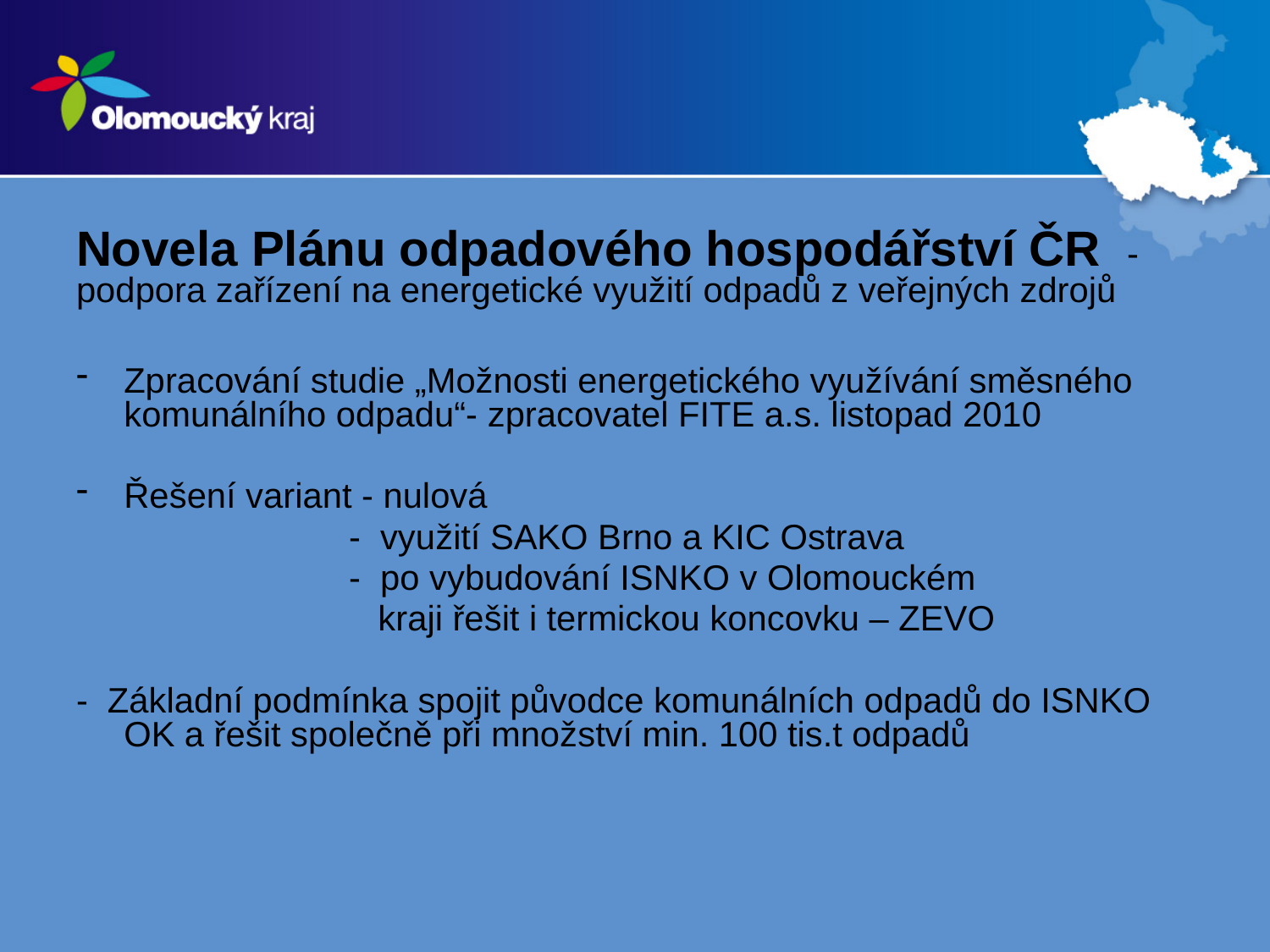

Novela Plánu odpadového hospodářství ČR  - podpora zařízení na energetické využití odpadů z veřejných zdrojů

Zpracování studie „Možnosti energetického využívání směsného komunálního odpadu“- zpracovatel FITE a.s. listopad 2010

Řešení variant - nulová
                            -  využití SAKO Brno a KIC Ostrava
                            -  po vybudování ISNKO v Olomouckém
                               kraji řešit i termickou koncovku – ZEVO

-  Základní podmínka spojit původce komunálních odpadů do ISNKO OK a řešit společně při množství min. 100 tis.t odpadů